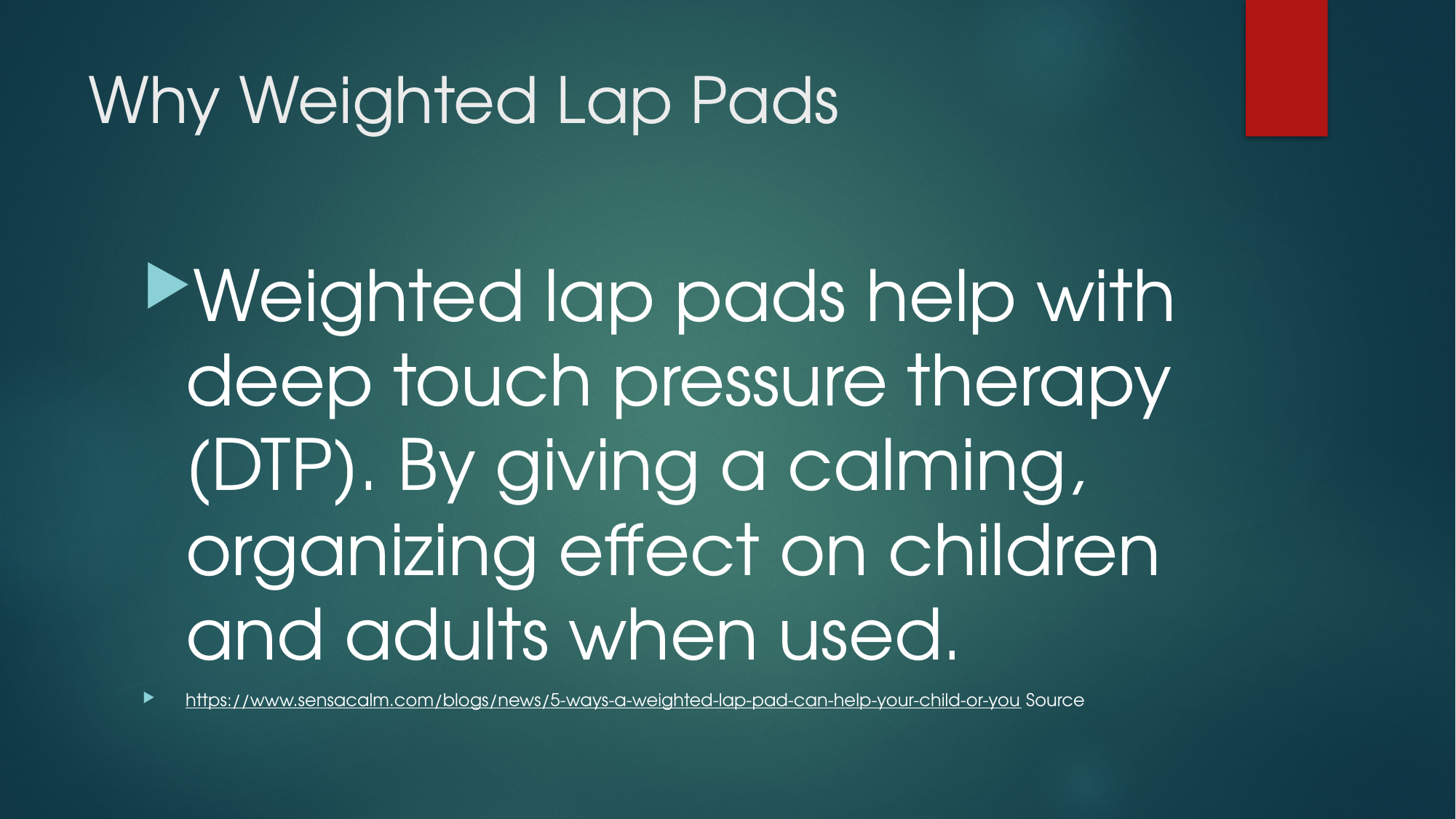

# Why Weighted Lap Pads
Weighted lap pads help with deep touch pressure therapy (DTP). By giving a calming, organizing effect on children and adults when used.
https://www.sensacalm.com/blogs/news/5-ways-a-weighted-lap-pad-can-help-your-child-or-you Source